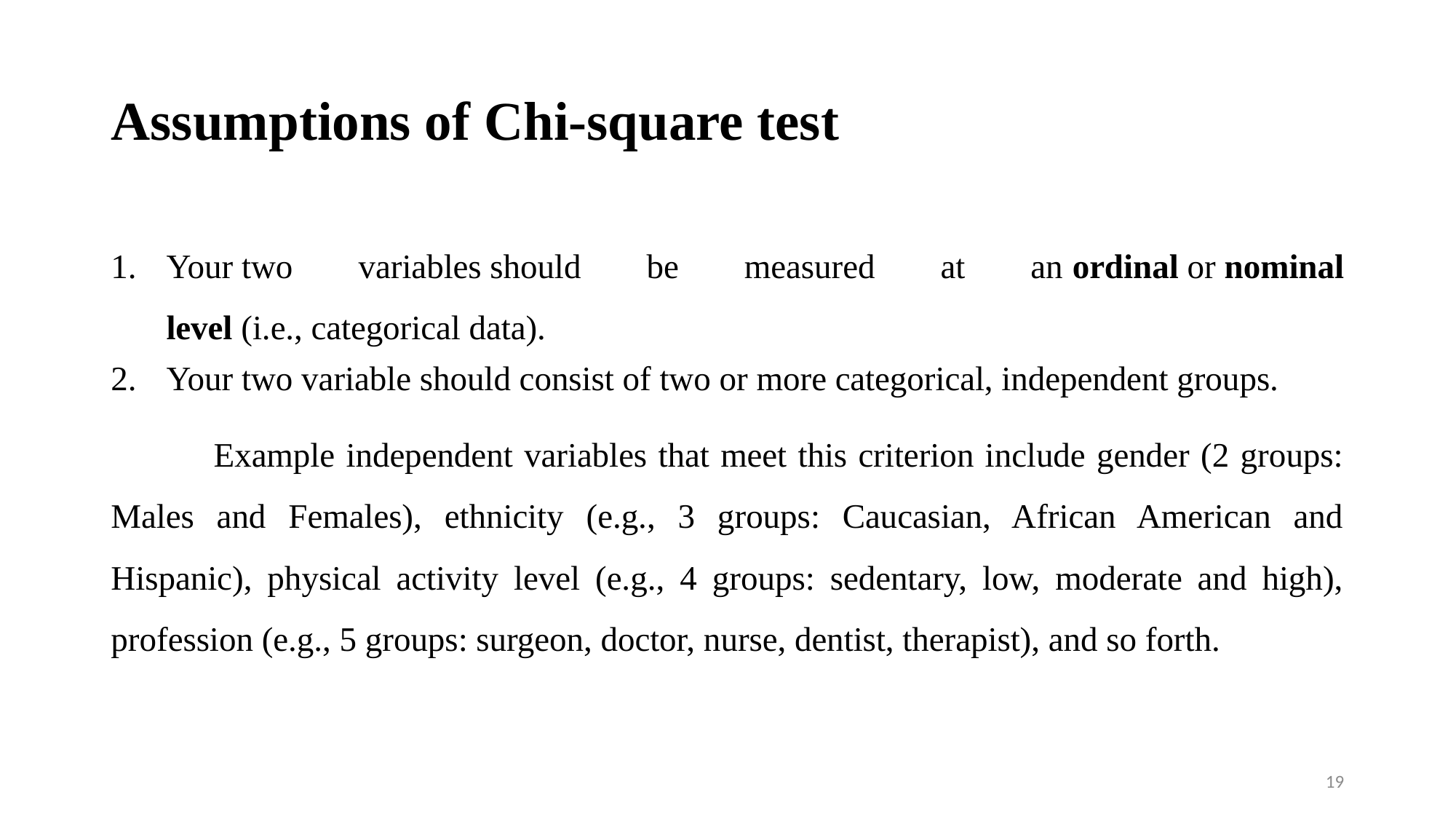

# Assumptions of Chi-square test
Your two variables should be measured at an ordinal or nominal level (i.e., categorical data).
Your two variable should consist of two or more categorical, independent groups.
	Example independent variables that meet this criterion include gender (2 groups: Males and Females), ethnicity (e.g., 3 groups: Caucasian, African American and Hispanic), physical activity level (e.g., 4 groups: sedentary, low, moderate and high), profession (e.g., 5 groups: surgeon, doctor, nurse, dentist, therapist), and so forth.
19